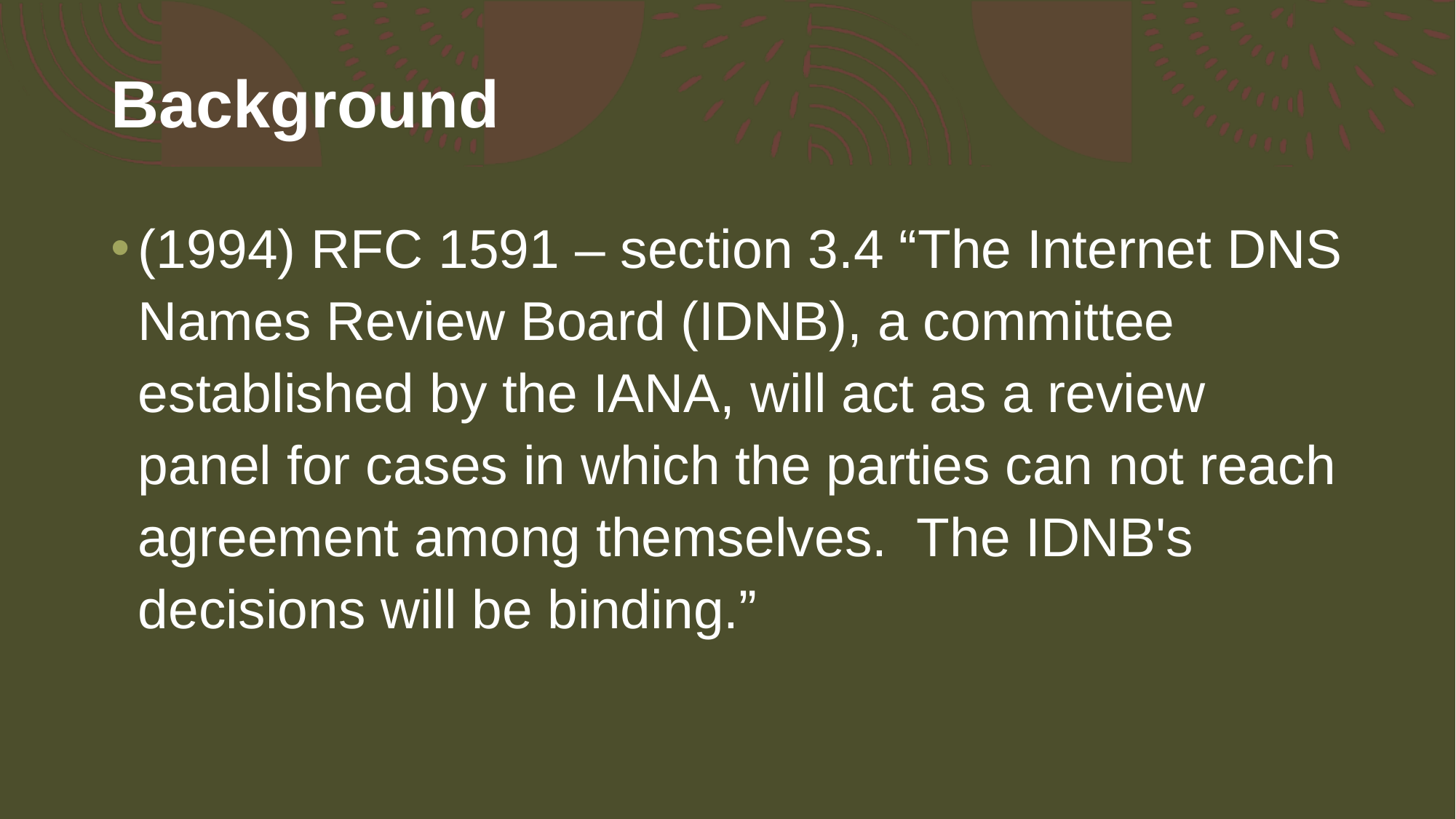

# Background
(1994) RFC 1591 – section 3.4 “The Internet DNS Names Review Board (IDNB), a committee established by the IANA, will act as a review panel for cases in which the parties can not reach agreement among themselves.  The IDNB's decisions will be binding.”